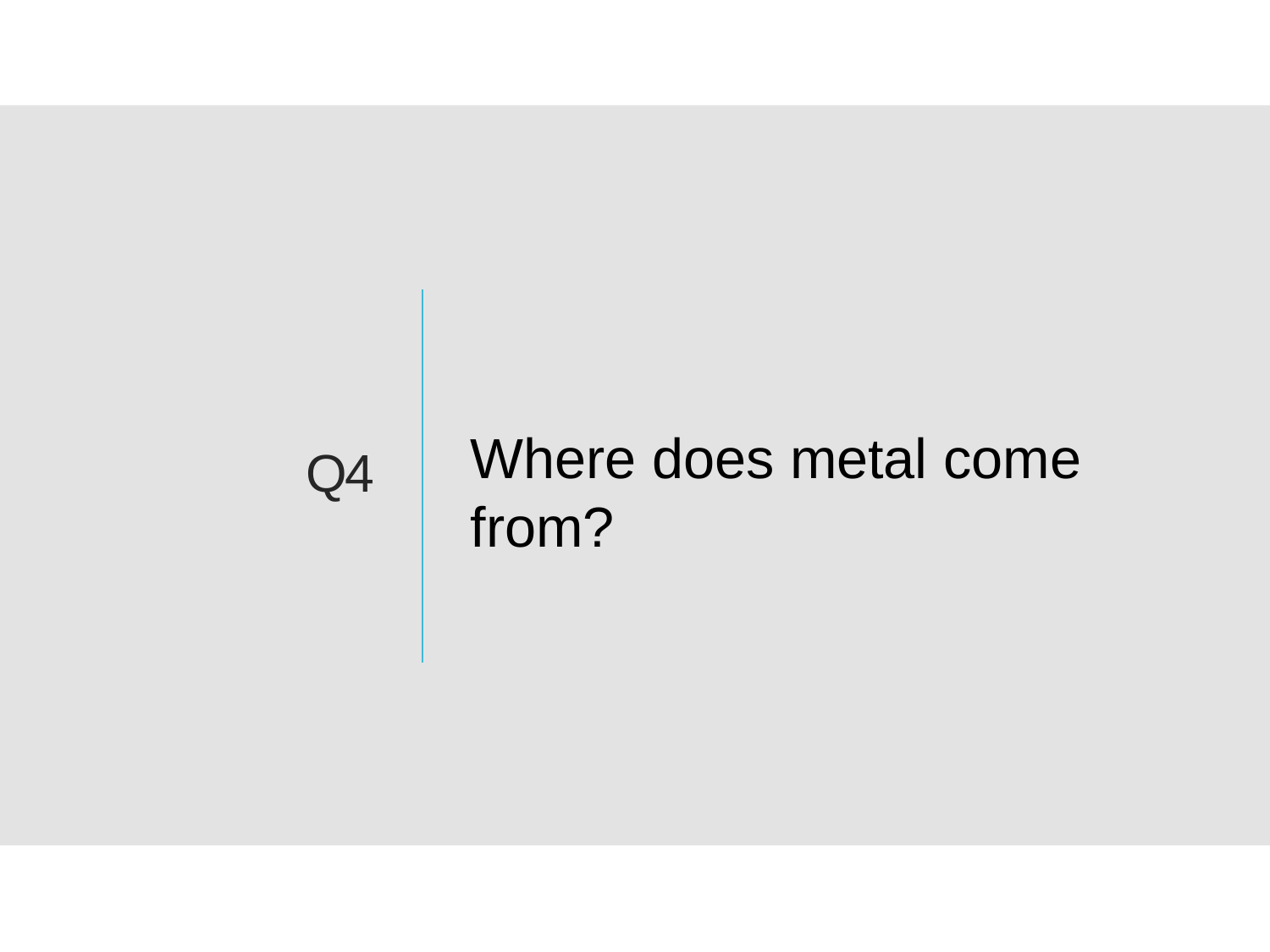

# Q4
Where does metal come from?